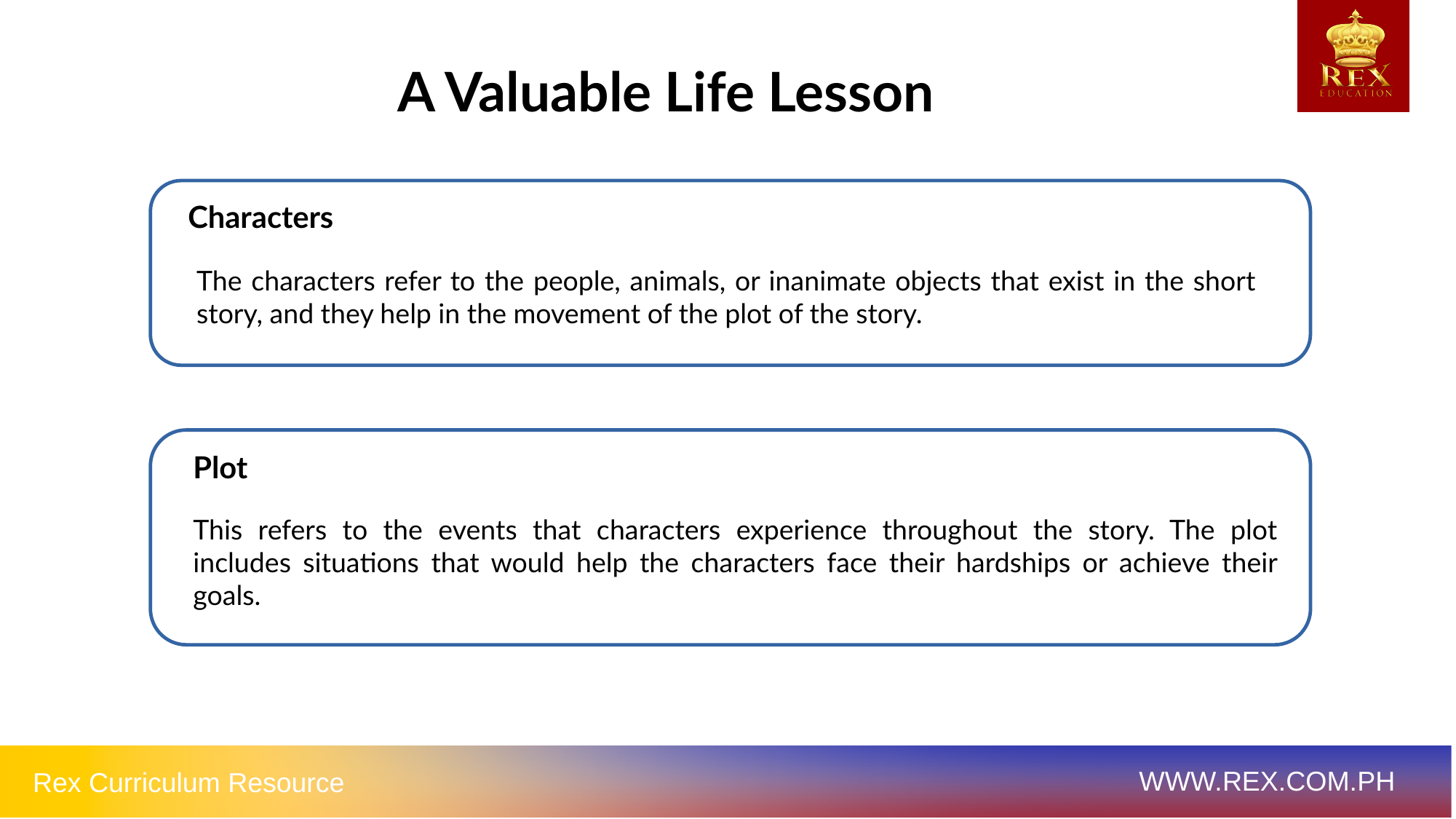

A Valuable Life Lesson

Characters
The characters refer to the people, animals, or inanimate objects that exist in the short story, and they help in the movement of the plot of the story.

Plot
This refers to the events that characters experience throughout the story. The plot includes situations that would help the characters face their hardships or achieve their goals.